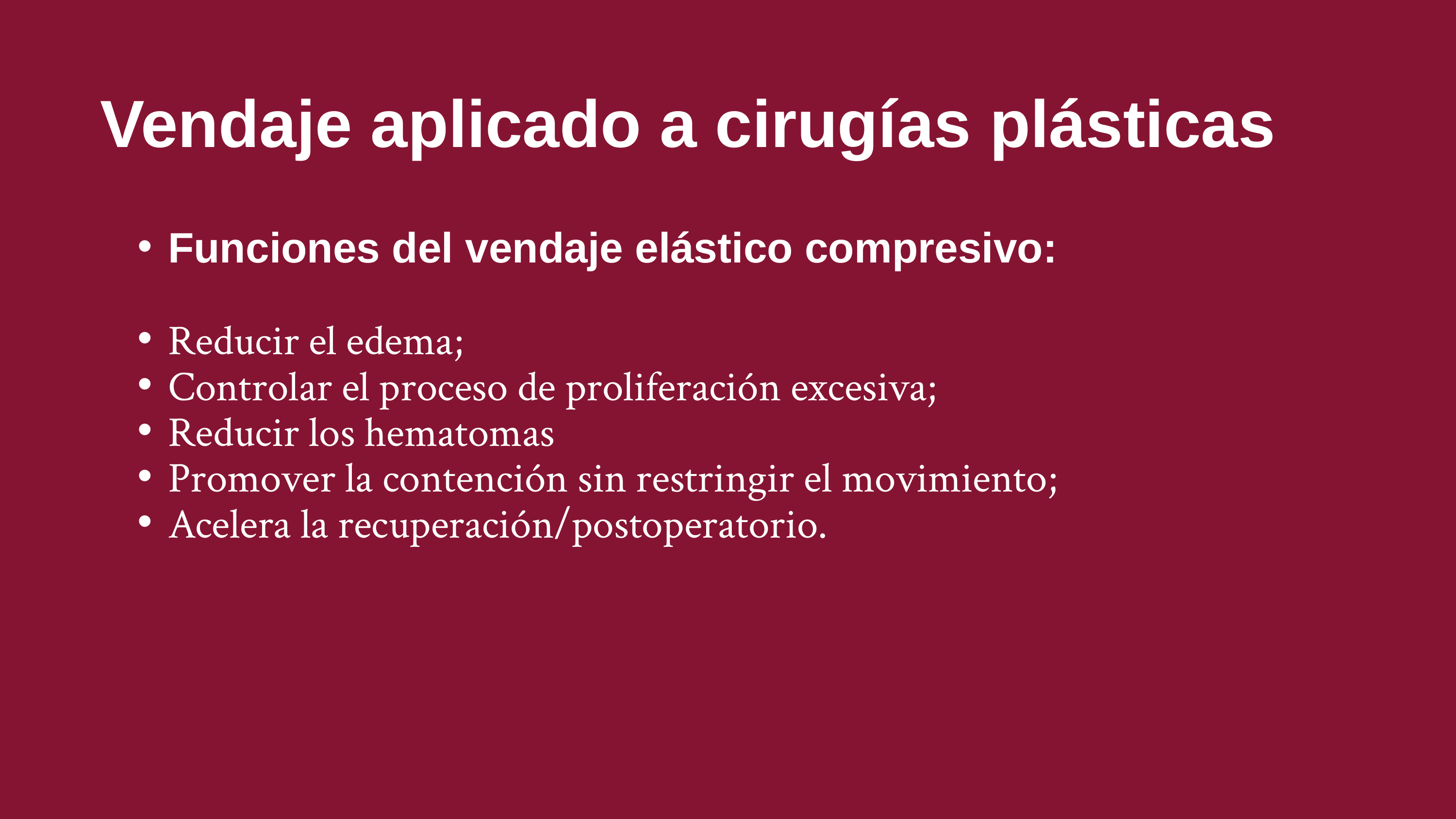

Vendaje aplicado a cirugías plásticas
Funciones del vendaje elástico compresivo:

Reducir el edema;
Controlar el proceso de proliferación excesiva;
Reducir los hematomas
Promover la contención sin restringir el movimiento;
Acelera la recuperación/postoperatorio.